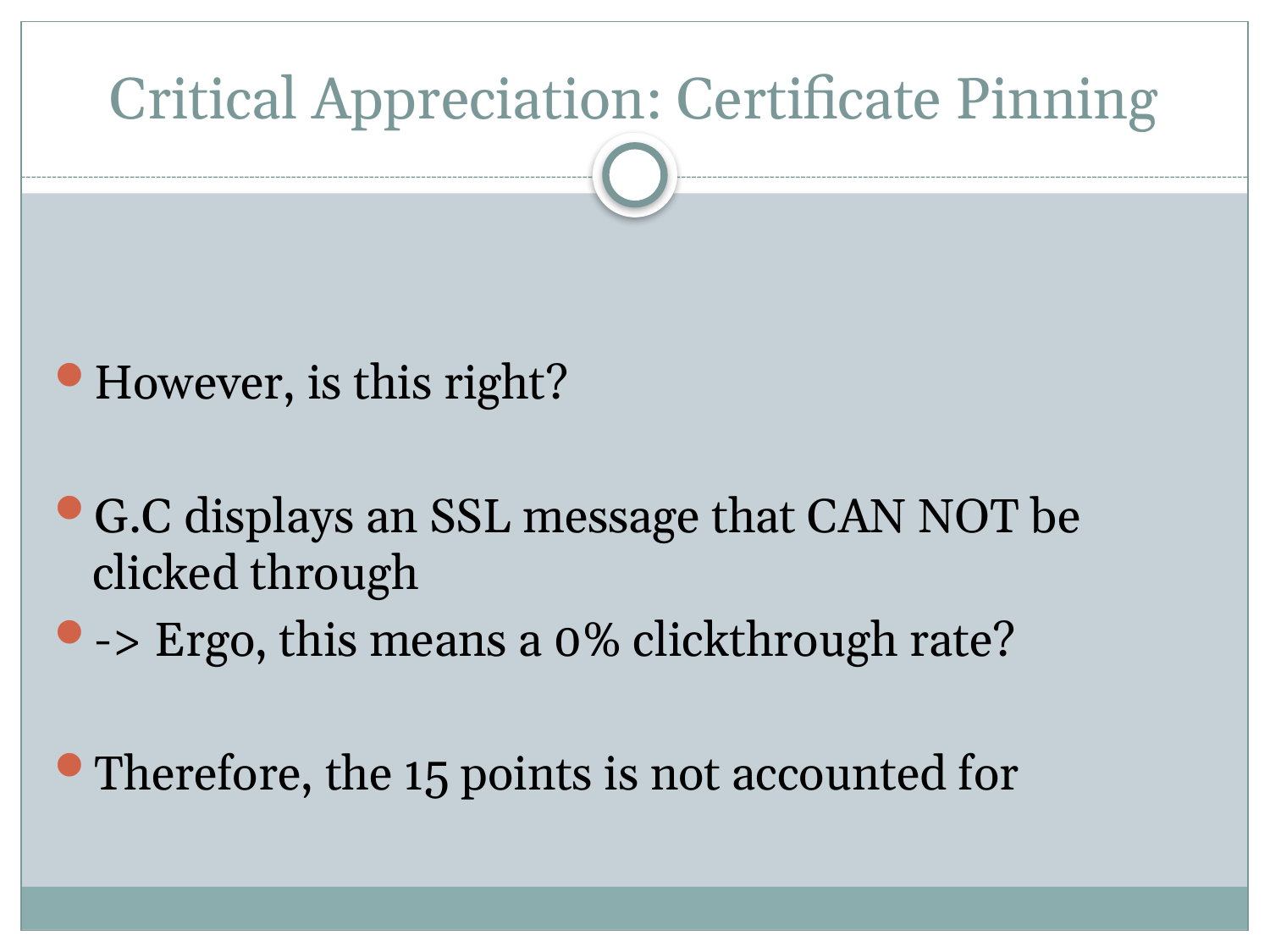

# Critical Appreciation: Certificate Pinning

However, is this right?

G.C displays an SSL message that CAN NOT be clicked through
-> Ergo, this means a 0% clickthrough rate?

Therefore, the 15 points is not accounted for